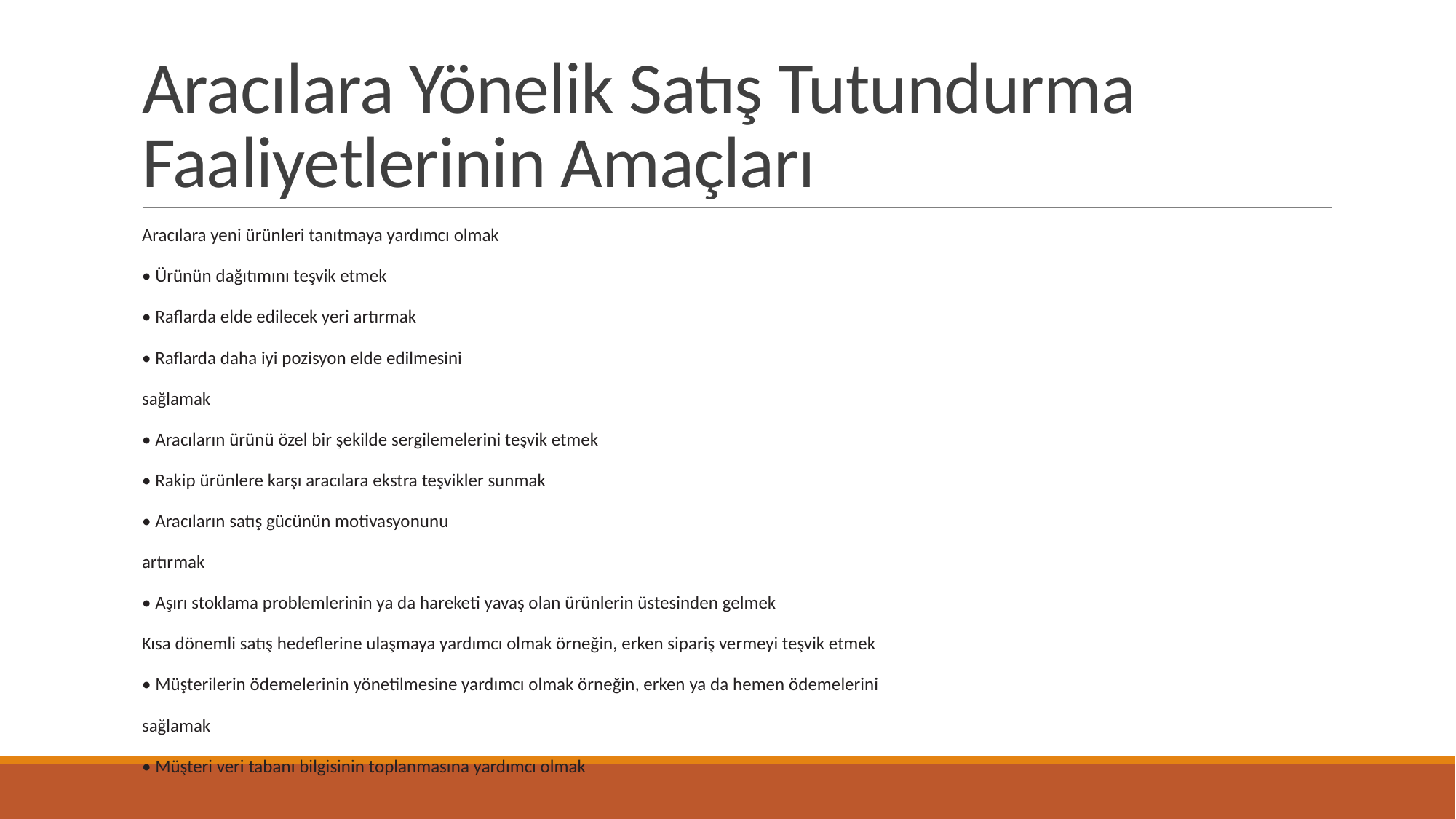

# Aracılara Yönelik Satış Tutundurma Faaliyetlerinin Amaçları
Aracılara yeni ürünleri tanıtmaya yardımcı olmak
• Ürünün dağıtımını teşvik etmek
• Raflarda elde edilecek yeri artırmak
• Raflarda daha iyi pozisyon elde edilmesini
sağlamak
• Aracıların ürünü özel bir şekilde sergilemelerini teşvik etmek
• Rakip ürünlere karşı aracılara ekstra teşvikler sunmak
• Aracıların satış gücünün motivasyonunu
artırmak
• Aşırı stoklama problemlerinin ya da hareketi yavaş olan ürünlerin üstesinden gelmek
Kısa dönemli satış hedeflerine ulaşmaya yardımcı olmak örneğin, erken sipariş vermeyi teşvik etmek
• Müşterilerin ödemelerinin yönetilmesine yardımcı olmak örneğin, erken ya da hemen ödemelerini
sağlamak
• Müşteri veri tabanı bilgisinin toplanmasına yardımcı olmak